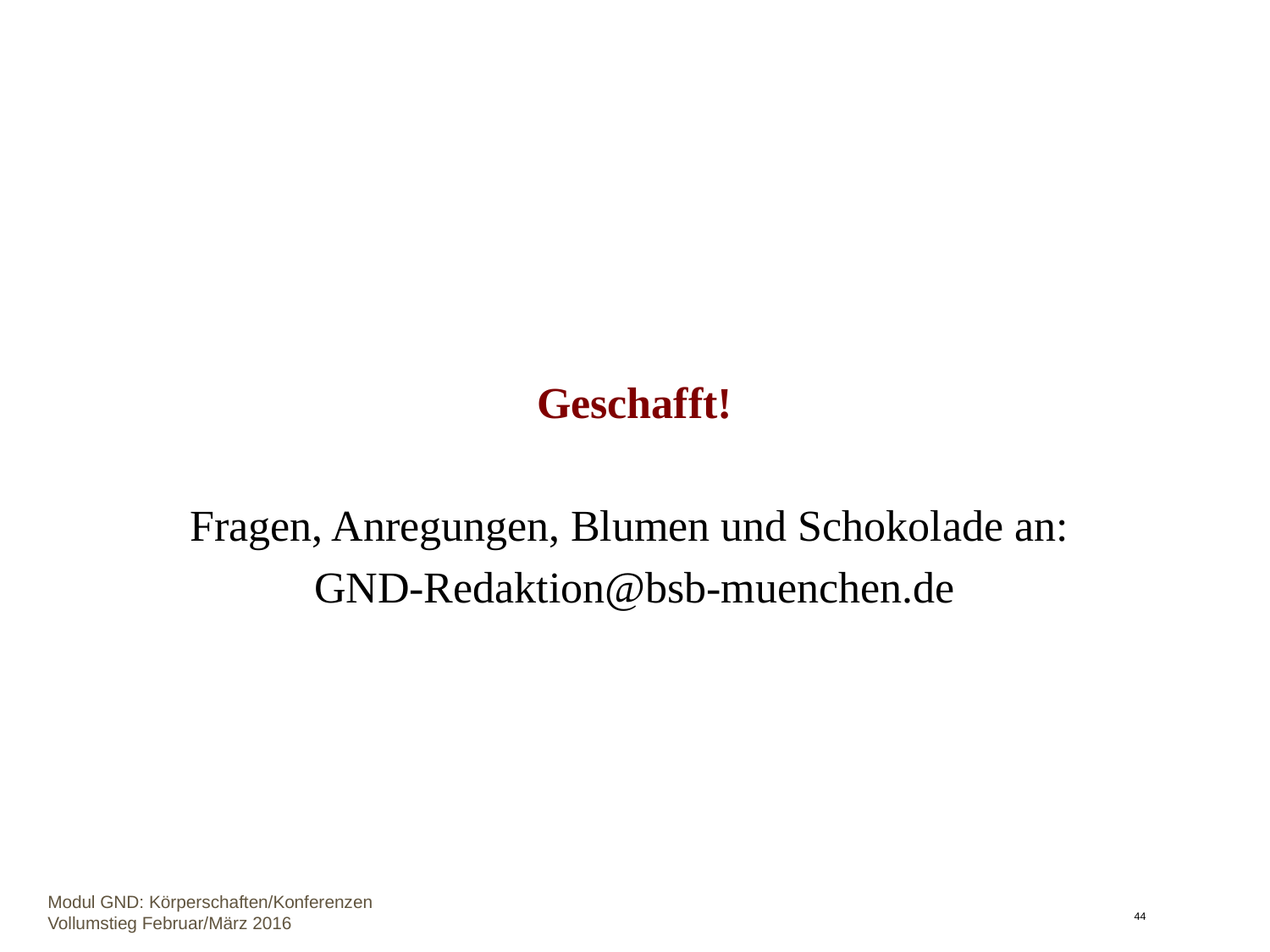

Geschafft!

Fragen, Anregungen, Blumen und Schokolade an:
GND-Redaktion@bsb-muenchen.de

Modul GND: Körperschaften/Konferenzen  Vollumstieg Februar/März 2016

44